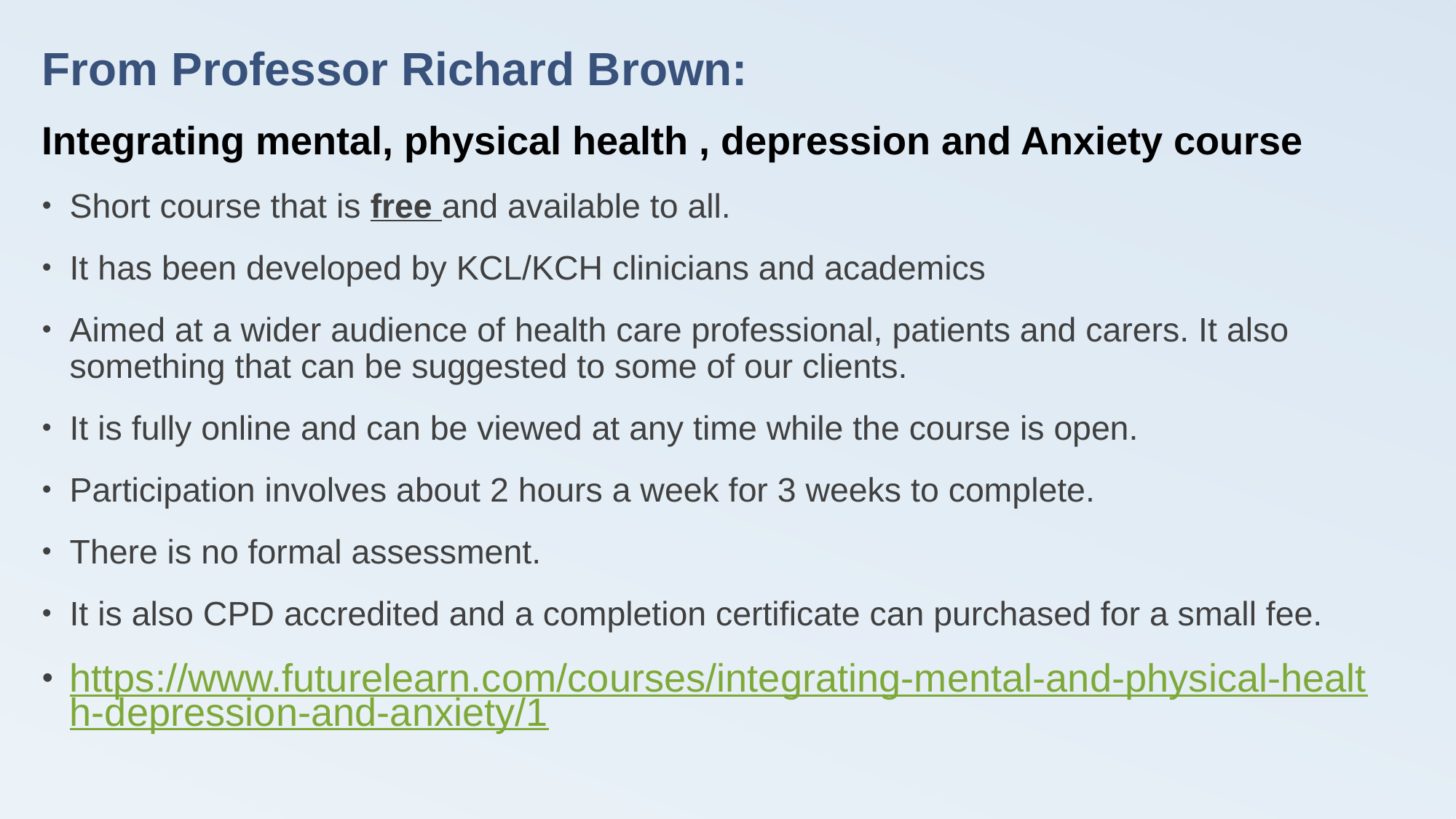

From Professor Richard Brown:
Integrating mental, physical health , depression and Anxiety course
Short course that is free and available to all.
It has been developed by KCL/KCH clinicians and academics
Aimed at a wider audience of health care professional, patients and carers. It also something that can be suggested to some of our clients.
It is fully online and can be viewed at any time while the course is open.
Participation involves about 2 hours a week for 3 weeks to complete.
There is no formal assessment.
It is also CPD accredited and a completion certificate can purchased for a small fee.
https://www.futurelearn.com/courses/integrating-mental-and-physical-health-depression-and-anxiety/1